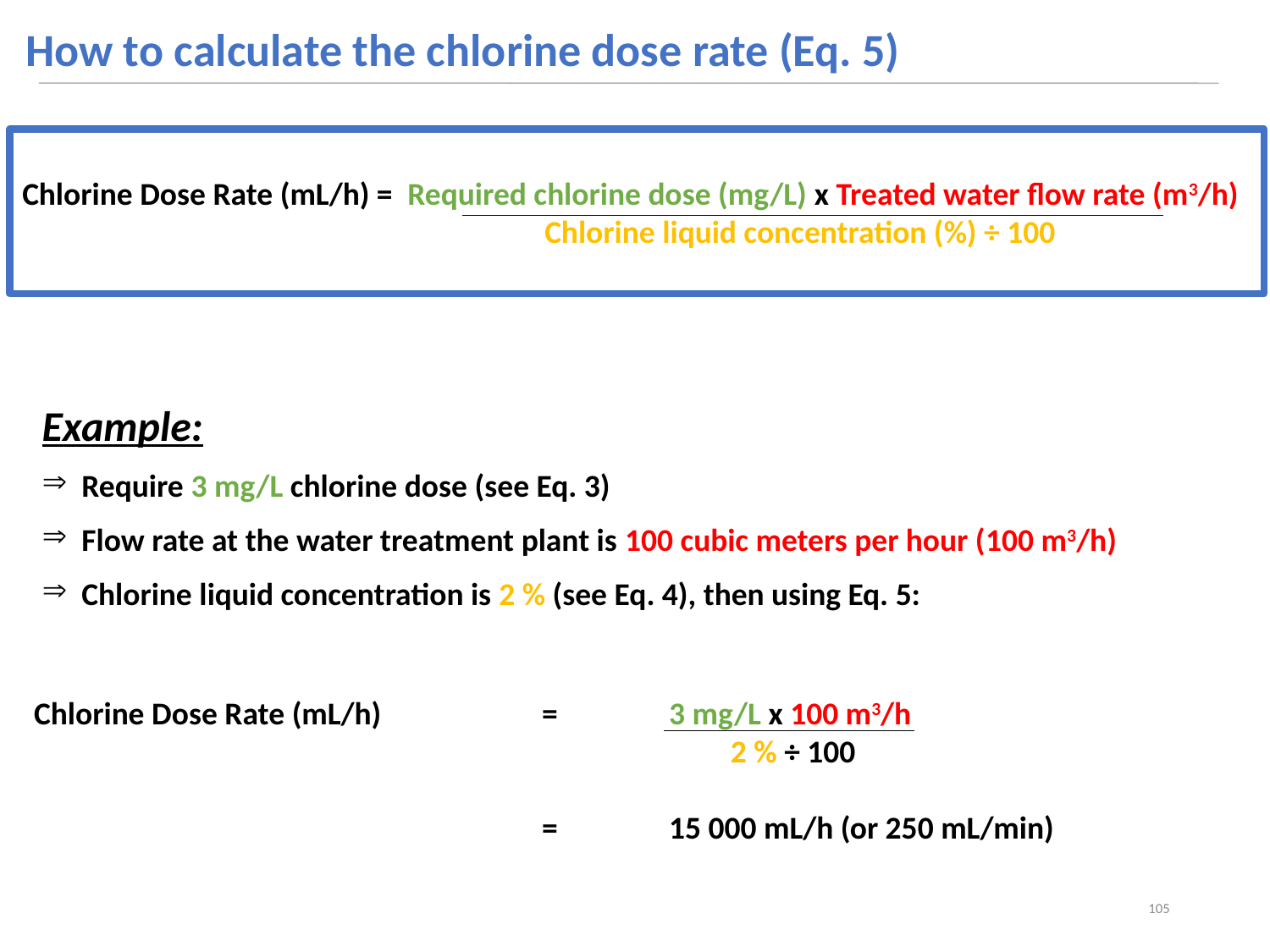

How to calculate the chlorine dose rate (Eq. 5)

Chlorine Dose Rate (mL/h) =  Required chlorine dose (mg/L) x Treated water flow rate (m3/h) 				  Chlorine liquid concentration (%) ÷ 100

Example:
Require 3 mg/L chlorine dose (see Eq. 3)
Flow rate at the water treatment plant is 100 cubic meters per hour (100 m3/h)
Chlorine liquid concentration is 2 % (see Eq. 4), then using Eq. 5:
Chlorine Dose Rate (mL/h) 		= 	3 mg/L x 100 m3/h
	        	        2 % ÷ 100

				=	15 000 mL/h (or 250 mL/min)

105